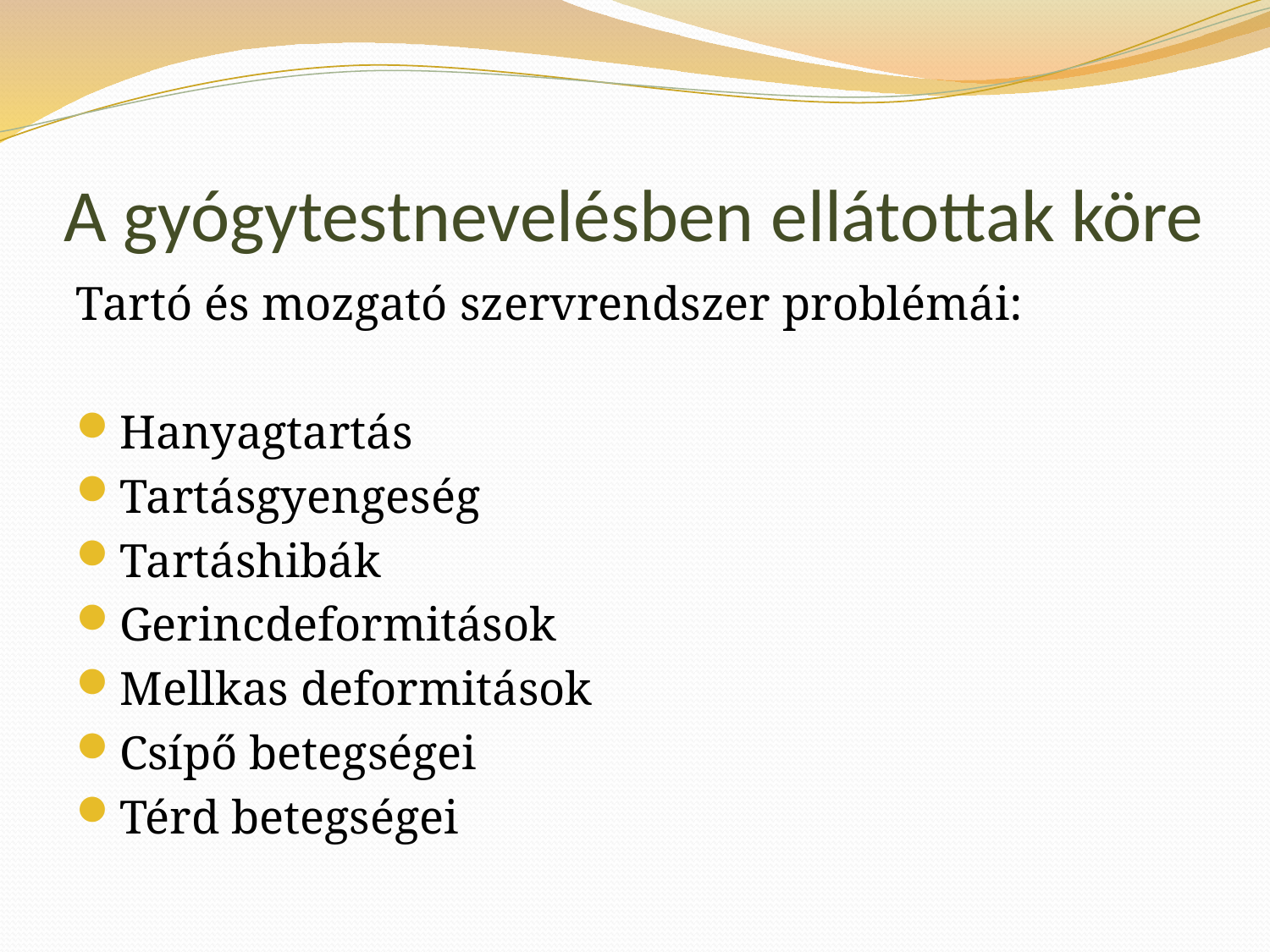

# A gyógytestnevelésben ellátottak köre
Tartó és mozgató szervrendszer problémái:

Hanyagtartás
Tartásgyengeség
Tartáshibák
Gerincdeformitások
Mellkas deformitások
Csípő betegségei
Térd betegségei